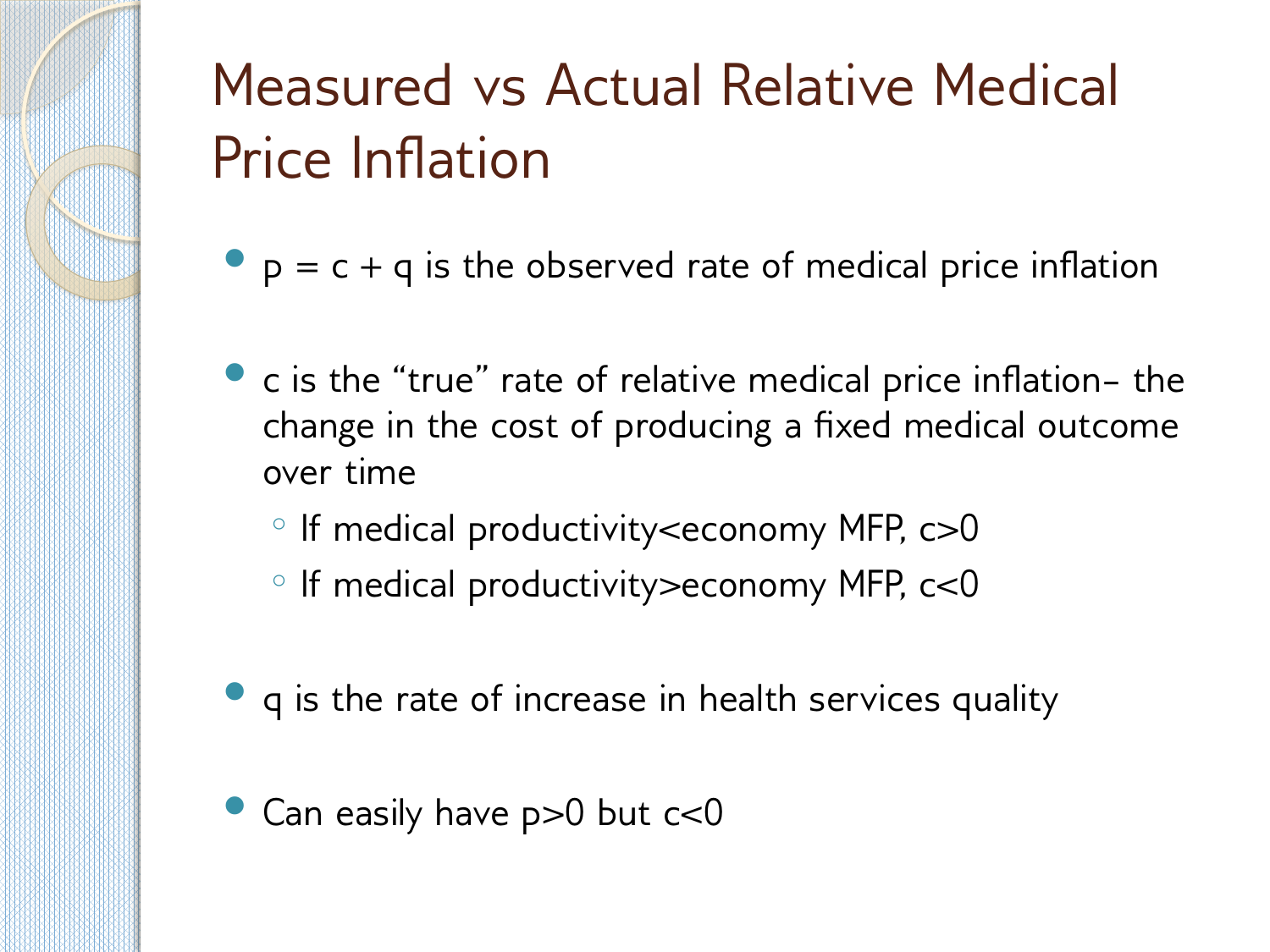

# Measured vs Actual Relative Medical Price Inflation
p = c + q is the observed rate of medical price inflation

c is the “true” rate of relative medical price inflation– the change in the cost of producing a fixed medical outcome over time
If medical productivity<economy MFP, c>0
If medical productivity>economy MFP, c<0

q is the rate of increase in health services quality

Can easily have p>0 but c<0